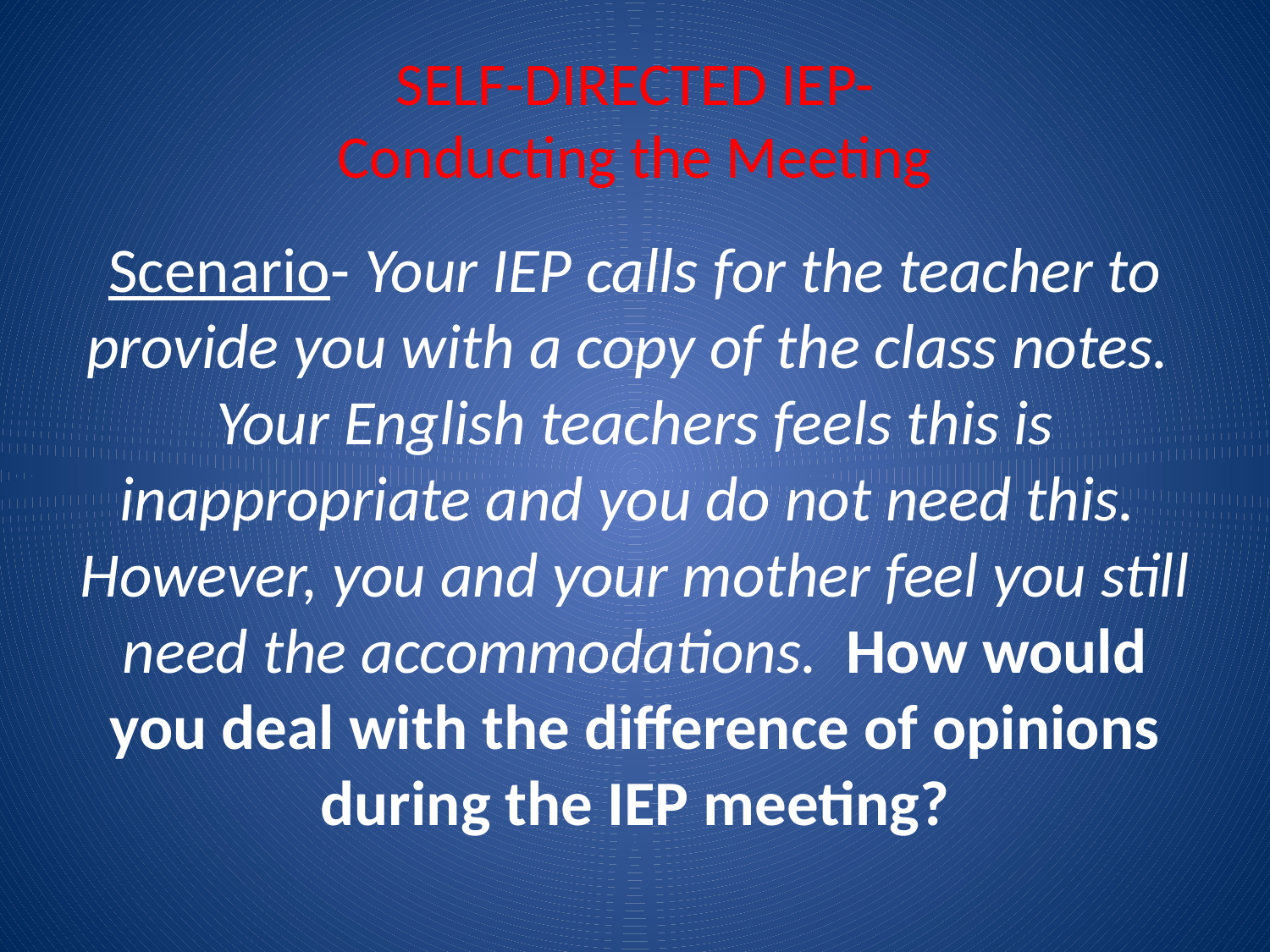

# SELF-DIRECTED IEP- Conducting the Meeting
Scenario- Your IEP calls for the teacher to provide you with a copy of the class notes.  Your English teachers feels this is inappropriate and you do not need this.  However, you and your mother feel you still need the accommodations.  How would you deal with the difference of opinions during the IEP meeting?